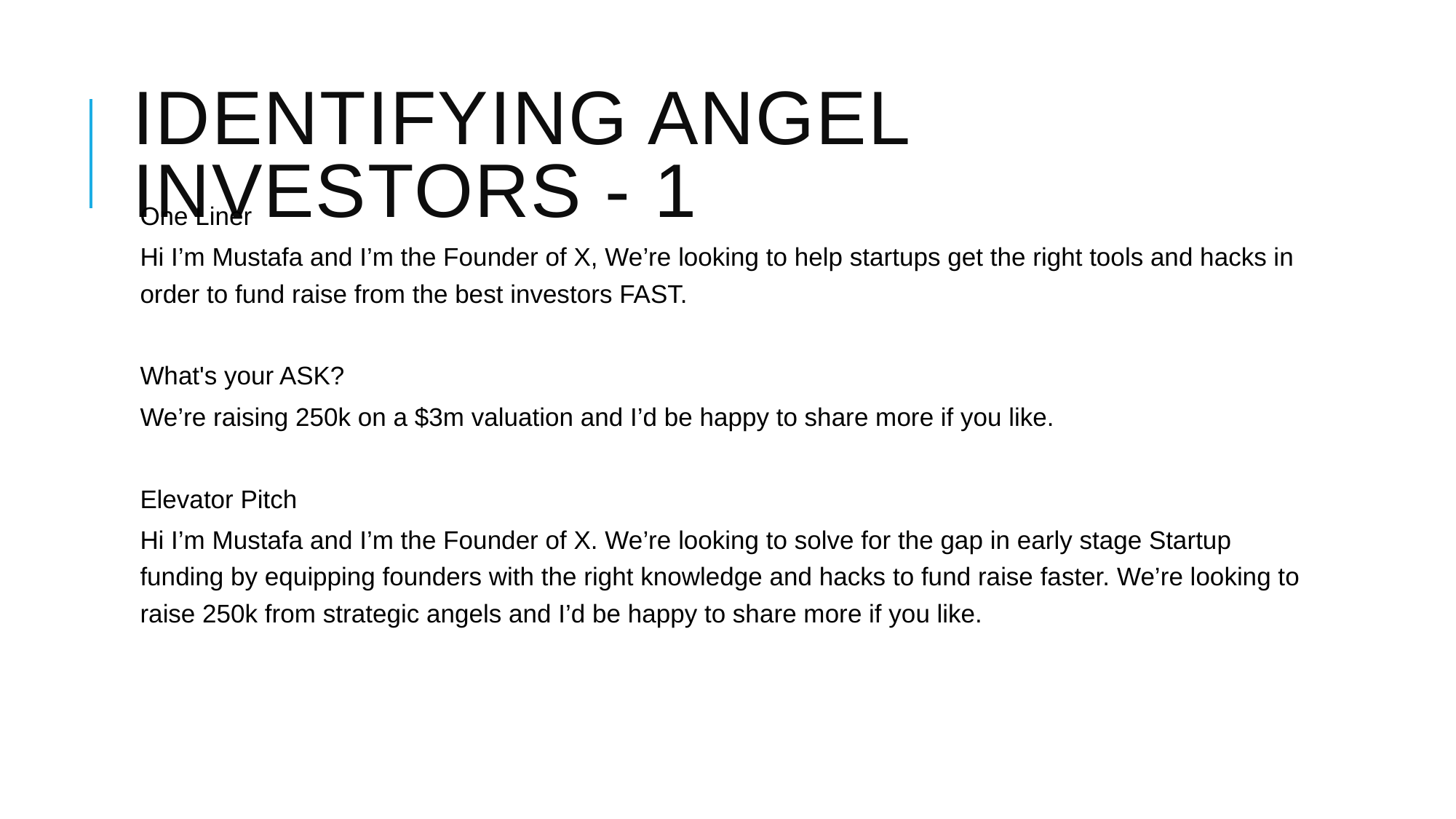

# Identifying Angel Investors - 1
One Liner
Hi I’m Mustafa and I’m the Founder of X, We’re looking to help startups get the right tools and hacks in order to fund raise from the best investors FAST.

What's your ASK?
We’re raising 250k on a $3m valuation and I’d be happy to share more if you like.

Elevator Pitch
Hi I’m Mustafa and I’m the Founder of X. We’re looking to solve for the gap in early stage Startup funding by equipping founders with the right knowledge and hacks to fund raise faster. We’re looking to raise 250k from strategic angels and I’d be happy to share more if you like.